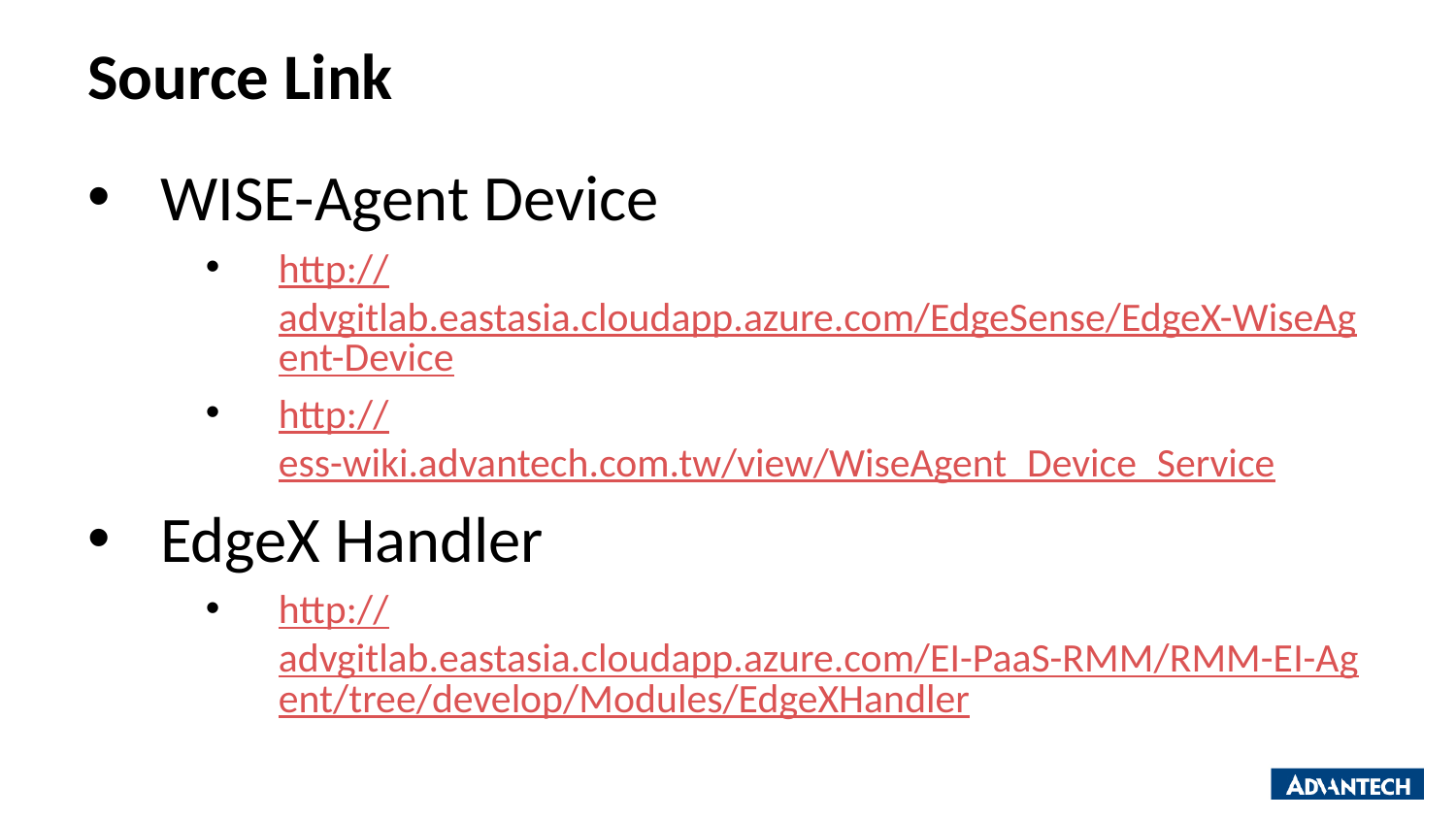

# Source Link
WISE-Agent Device
http://advgitlab.eastasia.cloudapp.azure.com/EdgeSense/EdgeX-WiseAgent-Device
http://ess-wiki.advantech.com.tw/view/WiseAgent_Device_Service
EdgeX Handler
http://advgitlab.eastasia.cloudapp.azure.com/EI-PaaS-RMM/RMM-EI-Agent/tree/develop/Modules/EdgeXHandler